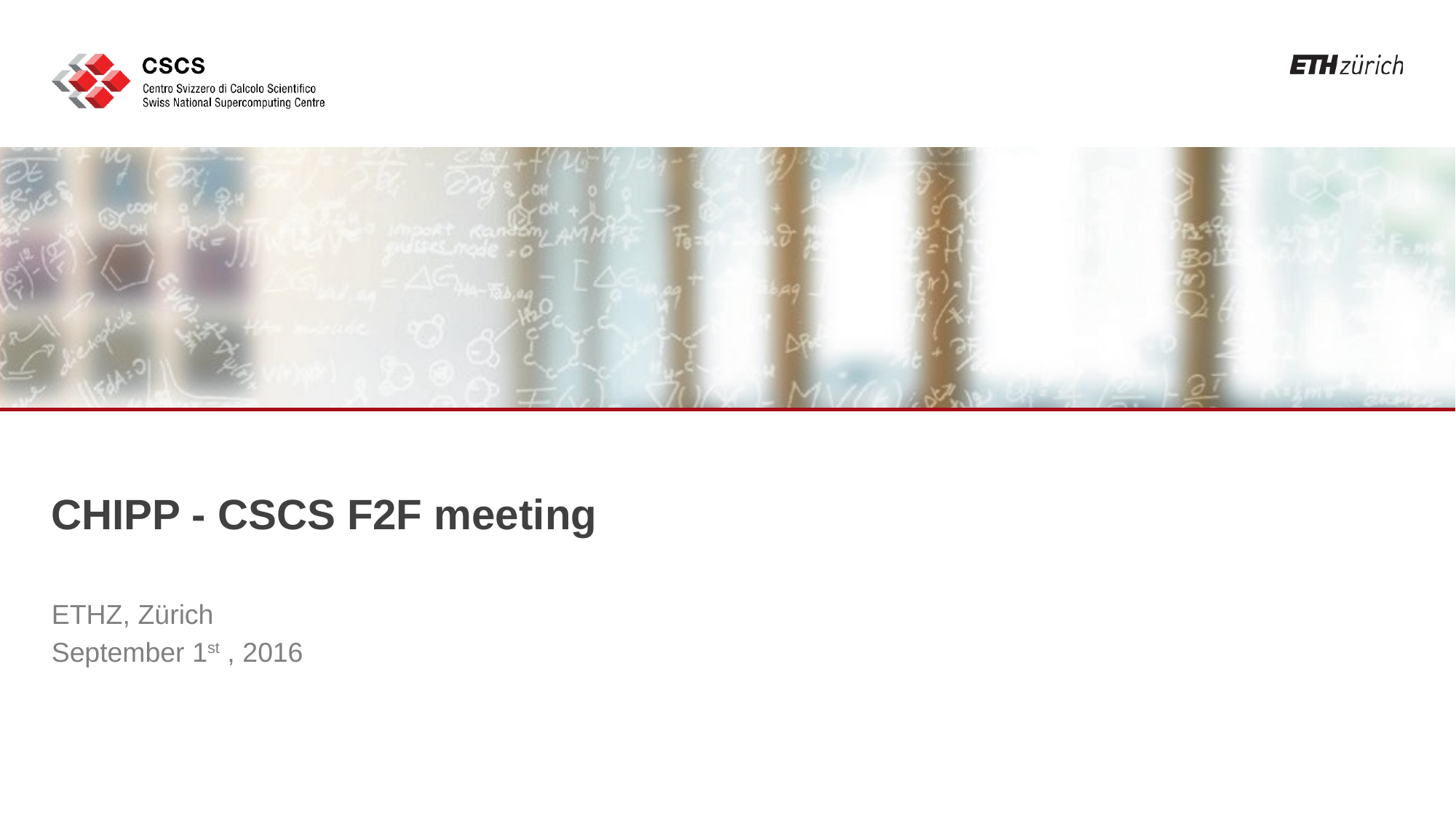

# CHIPP - CSCS F2F meeting

ETHZ, Zürich
September 1st , 2016